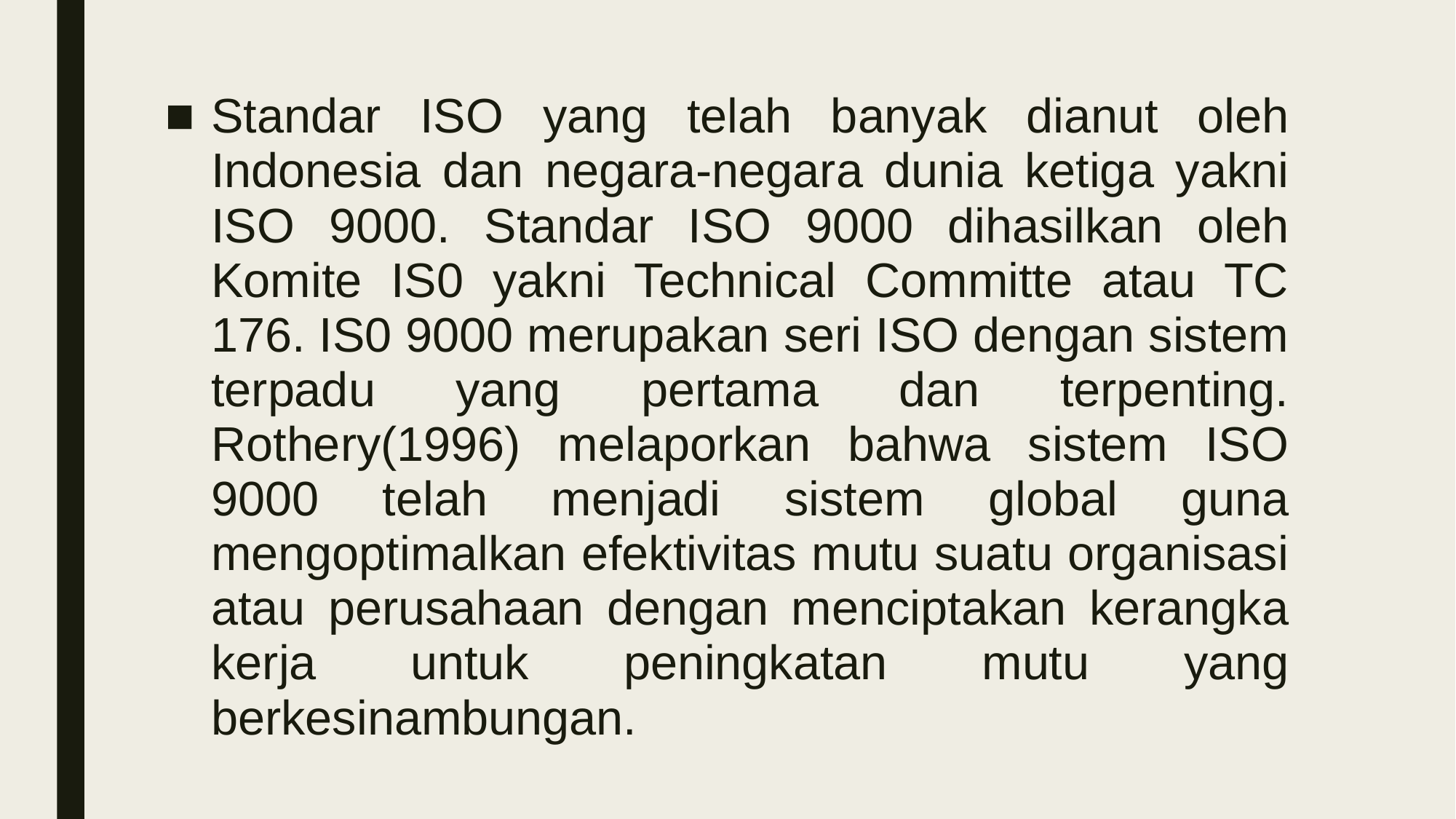

Standar ISO yang telah banyak dianut oleh Indonesia dan negara-negara dunia ketiga yakni ISO 9000. Standar ISO 9000 dihasilkan oleh Komite IS0 yakni Technical Committe atau TC 176. IS0 9000 merupakan seri ISO dengan sistem terpadu yang pertama dan terpenting. Rothery(1996) melaporkan bahwa sistem ISO 9000 telah menjadi sistem global guna mengoptimalkan efektivitas mutu suatu organisasi atau perusahaan dengan menciptakan kerangka kerja untuk peningkatan mutu yang berkesinambungan.